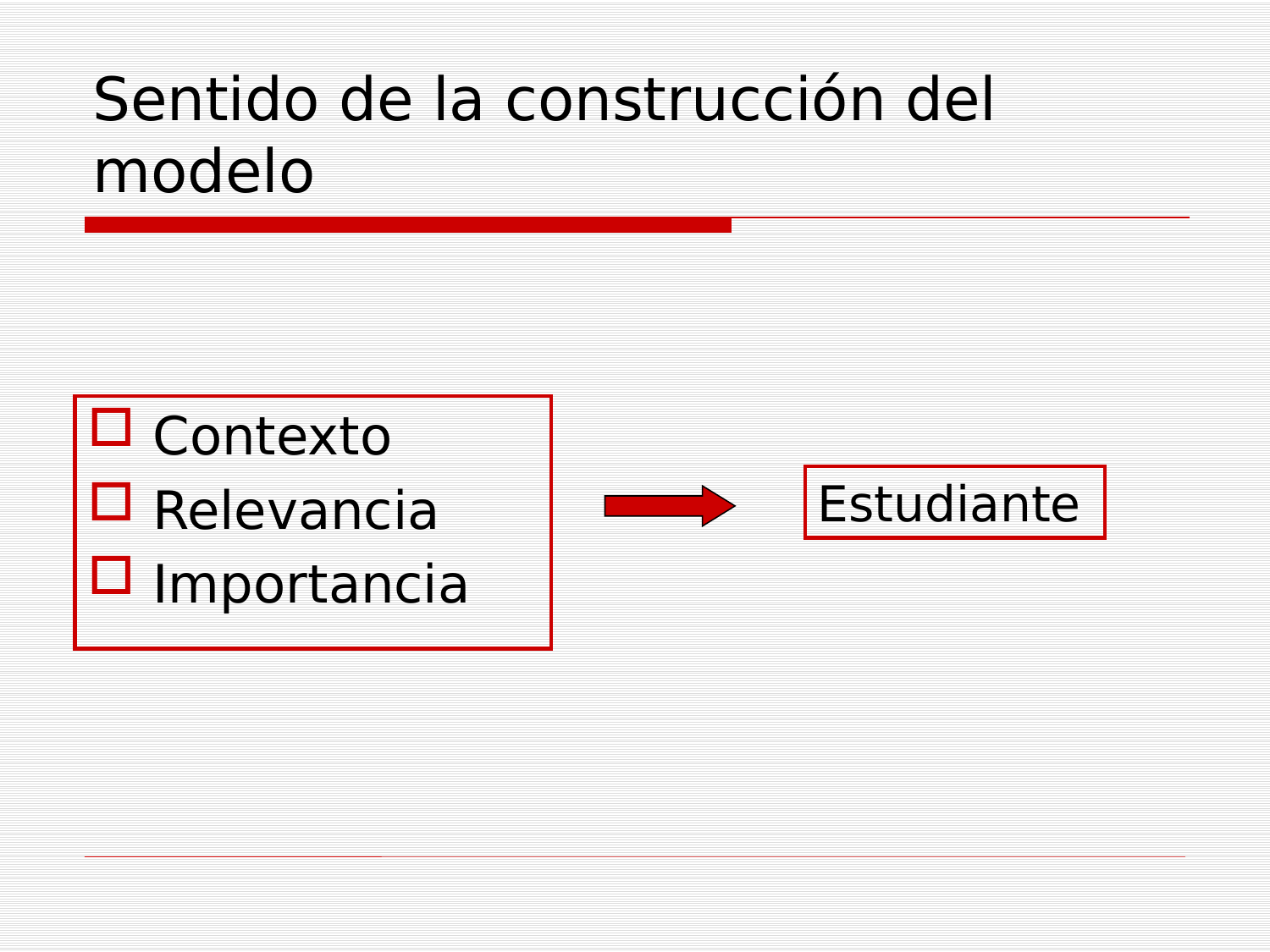

# Sentido de la construcción del modelo
Contexto
Relevancia
Importancia
Estudiante